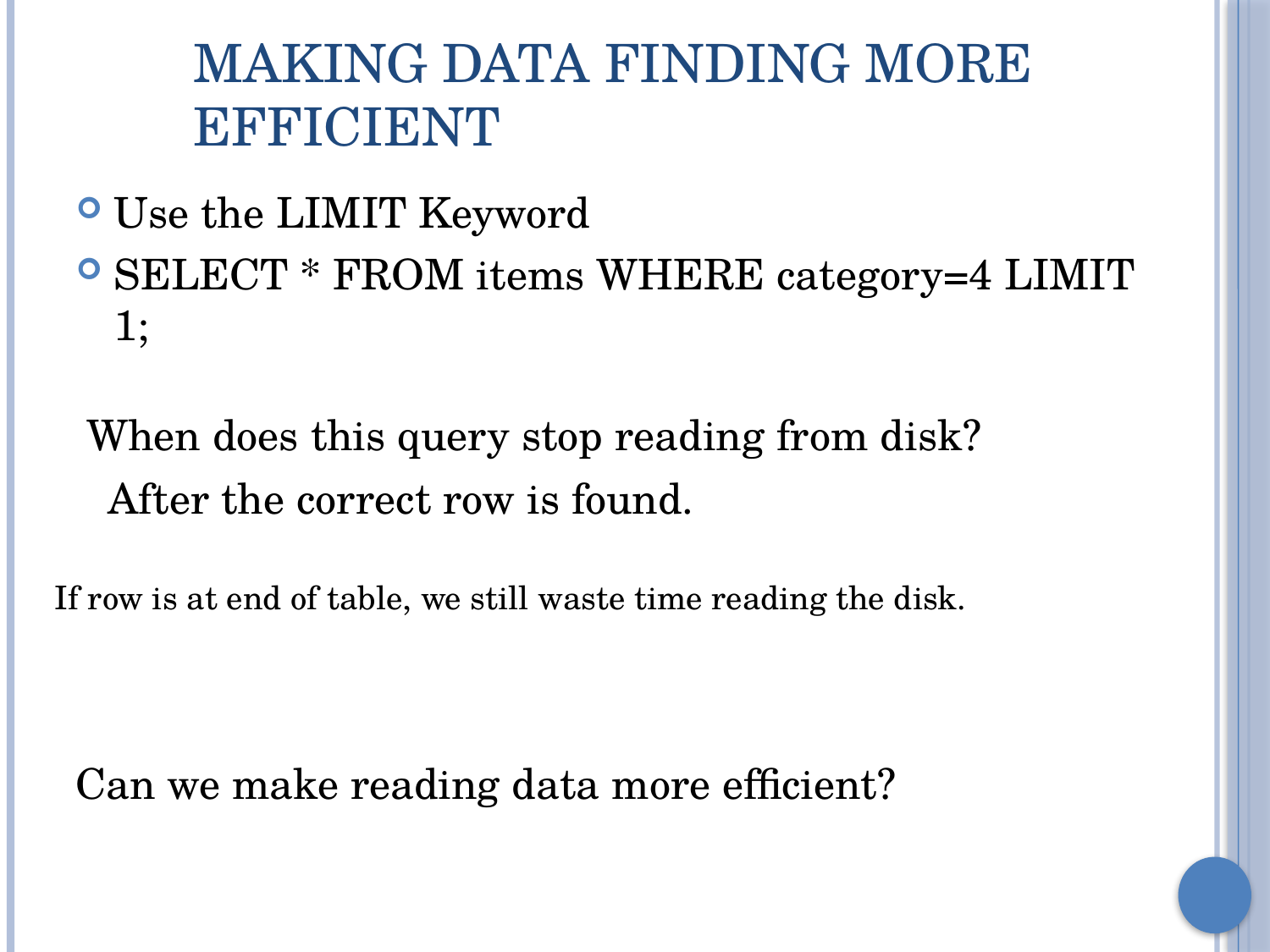

# Making Data Finding more Efficient
Use the LIMIT Keyword
SELECT * FROM items WHERE category=4 LIMIT 1;

When does this query stop reading from disk?
After the correct row is found.
If row is at end of table, we still waste time reading the disk.
Can we make reading data more efficient?